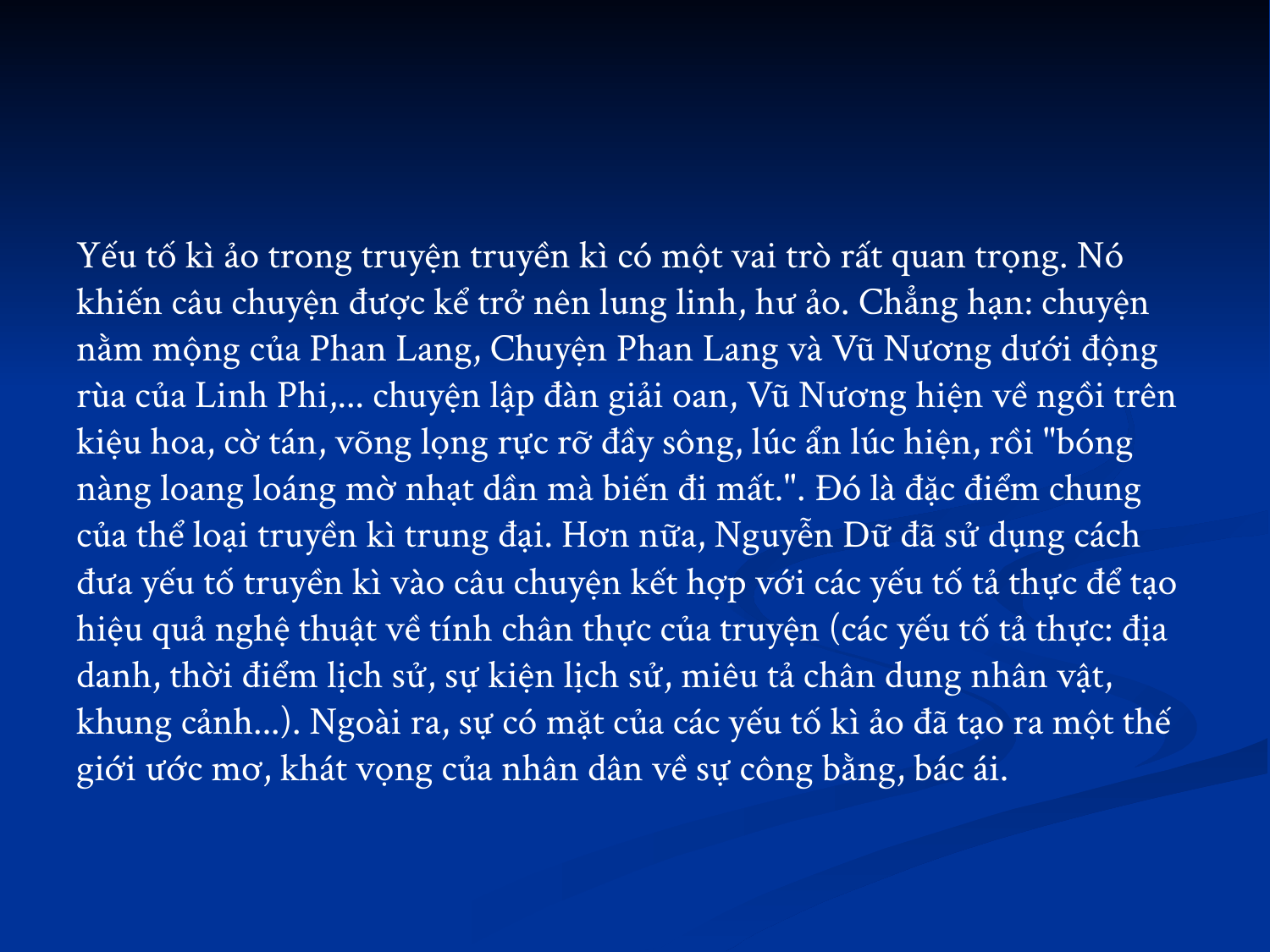

#
Yếu tố kì ảo trong truyện truyền kì có một vai trò rất quan trọng. Nó khiến câu chuyện được kể trở nên lung linh, hư ảo. Chẳng hạn: chuyện nằm mộng của Phan Lang, Chuyện Phan Lang và Vũ Nương dưới động rùa của Linh Phi,... chuyện lập đàn giải oan, Vũ Nương hiện về ngồi trên kiệu hoa, cờ tán, võng lọng rực rỡ đầy sông, lúc ẩn lúc hiện, rồi "bóng nàng loang loáng mờ nhạt dần mà biến đi mất.". Đó là đặc điểm chung của thể loại truyền kì trung đại. Hơn nữa, Nguyễn Dữ đã sử dụng cách đưa yếu tố truyền kì vào câu chuyện kết hợp với các yếu tố tả thực để tạo hiệu quả nghệ thuật về tính chân thực của truyện (các yếu tố tả thực: địa danh, thời điểm lịch sử, sự kiện lịch sử, miêu tả chân dung nhân vật, khung cảnh...). Ngoài ra, sự có mặt của các yếu tố kì ảo đã tạo ra một thế giới ước mơ, khát vọng của nhân dân về sự công bằng, bác ái.